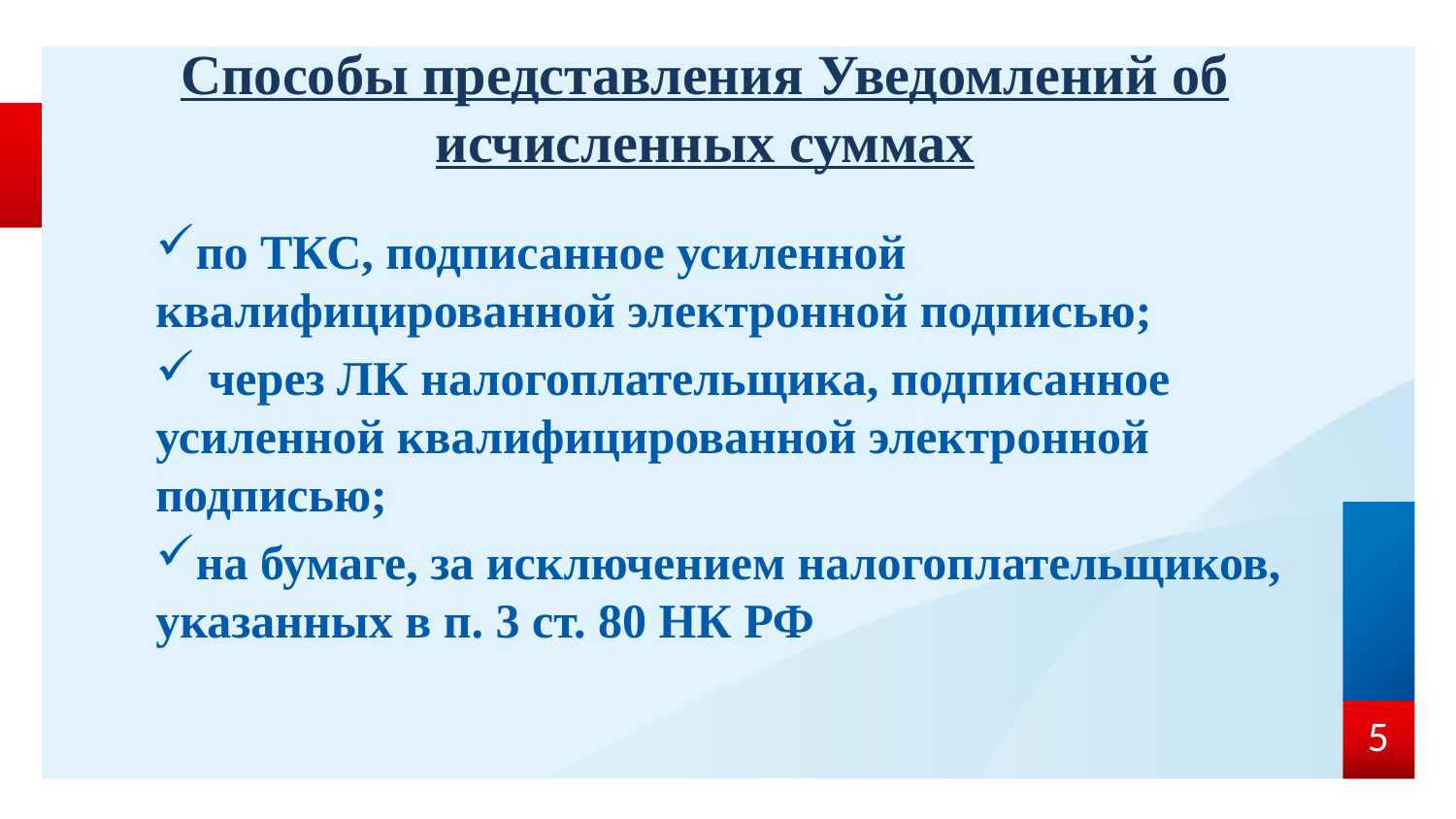

# Способы представления Уведомлений об исчисленных суммах
по ТКС, подписанное усиленной квалифицированной электронной подписью;
 через ЛК налогоплательщика, подписанное усиленной квалифицированной электронной подписью;
на бумаге, за исключением налогоплательщиков, указанных в п. 3 ст. 80 НК РФ

5